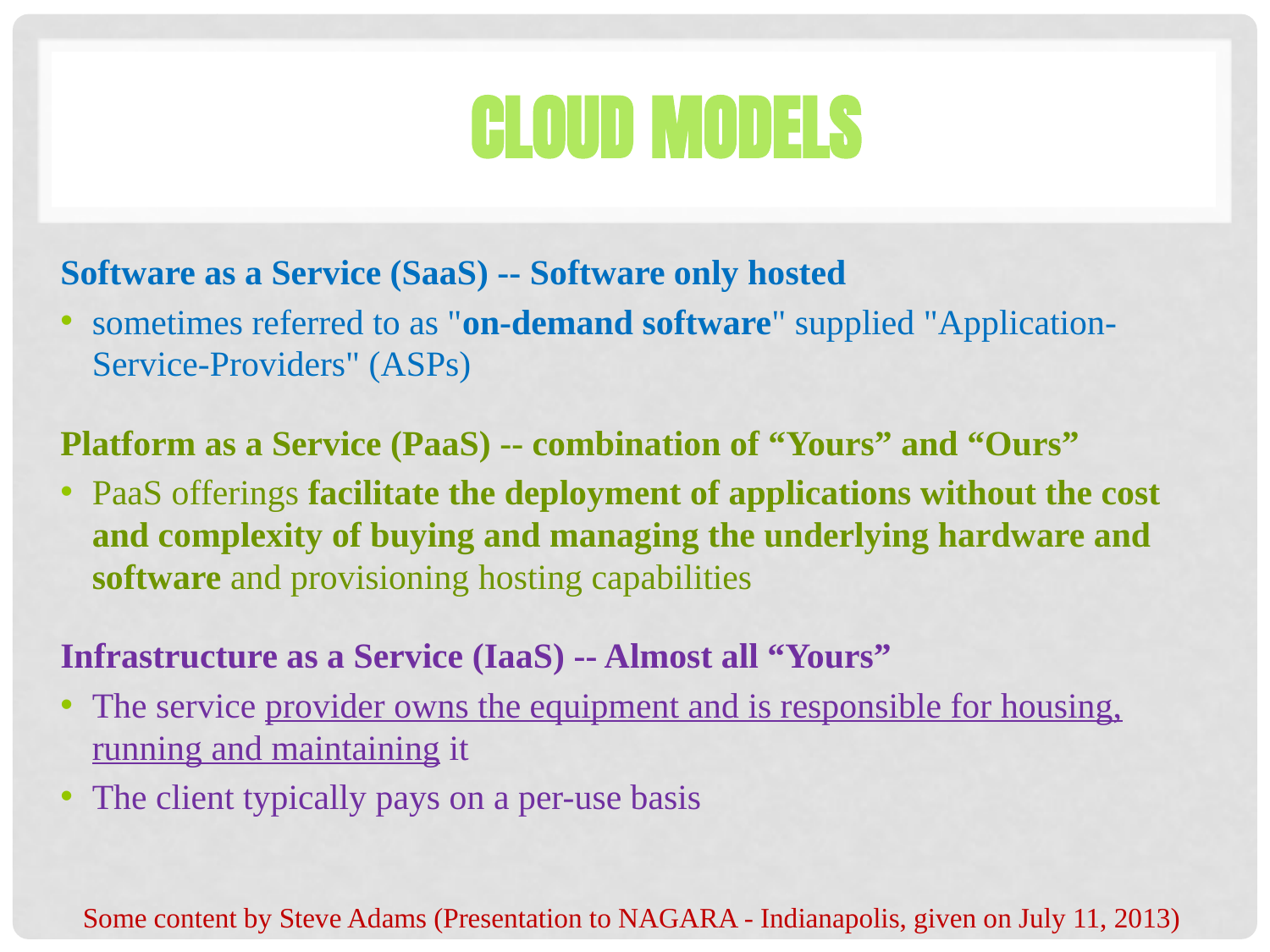

# Cloud Models
Software as a Service (SaaS) -- Software only hosted
sometimes referred to as "on-demand software" supplied "Application-Service-Providers" (ASPs)

Platform as a Service (PaaS) -- combination of “Yours” and “Ours”
PaaS offerings facilitate the deployment of applications without the cost and complexity of buying and managing the underlying hardware and software and provisioning hosting capabilities

Infrastructure as a Service (IaaS) -- Almost all “Yours”
The service provider owns the equipment and is responsible for housing, running and maintaining it
The client typically pays on a per-use basis
Some content by Steve Adams (Presentation to NAGARA - Indianapolis, given on July 11, 2013)